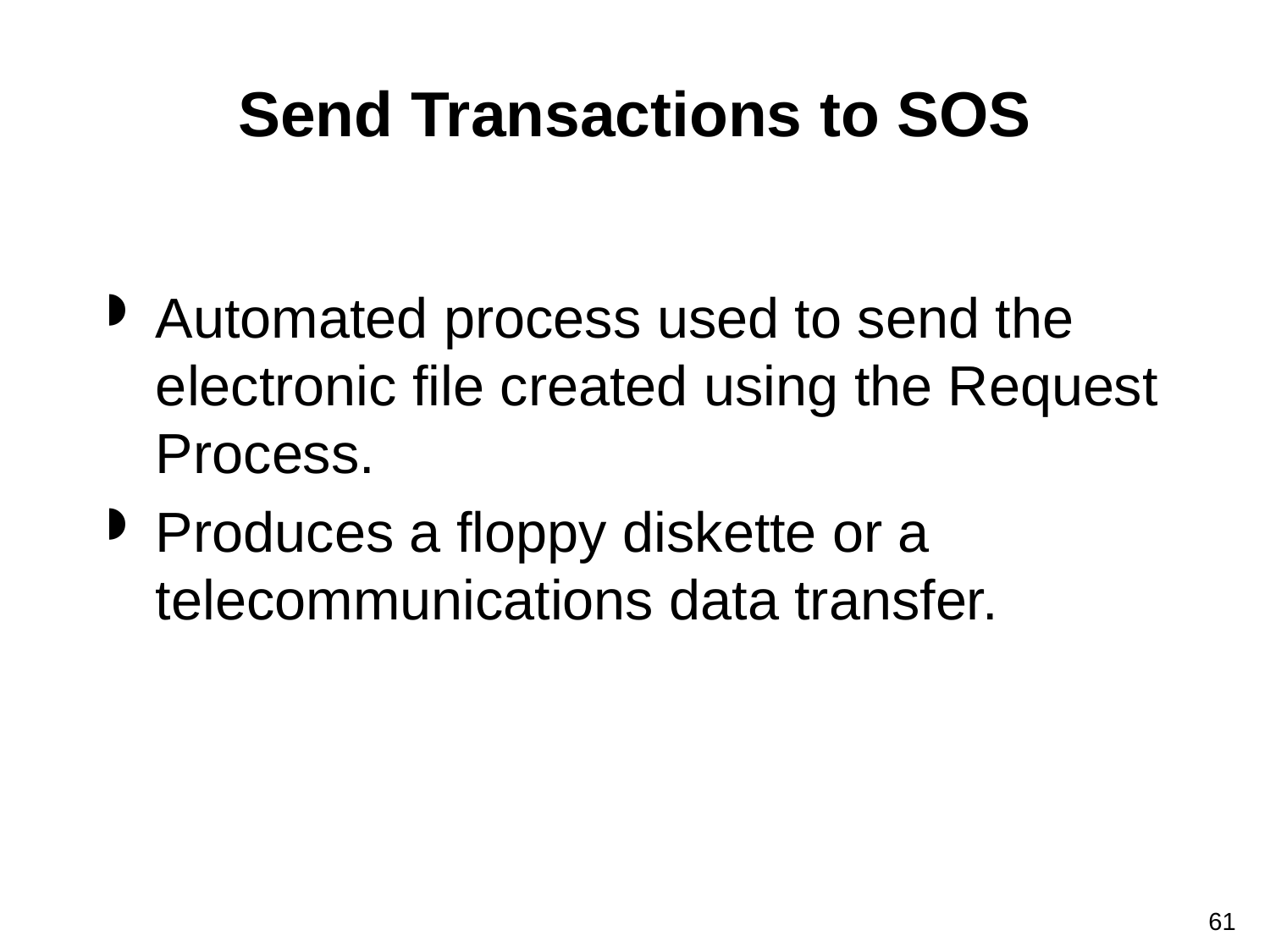

# Send Transactions to SOS
Automated process used to send the electronic file created using the Request Process.
Produces a floppy diskette or a telecommunications data transfer.
61